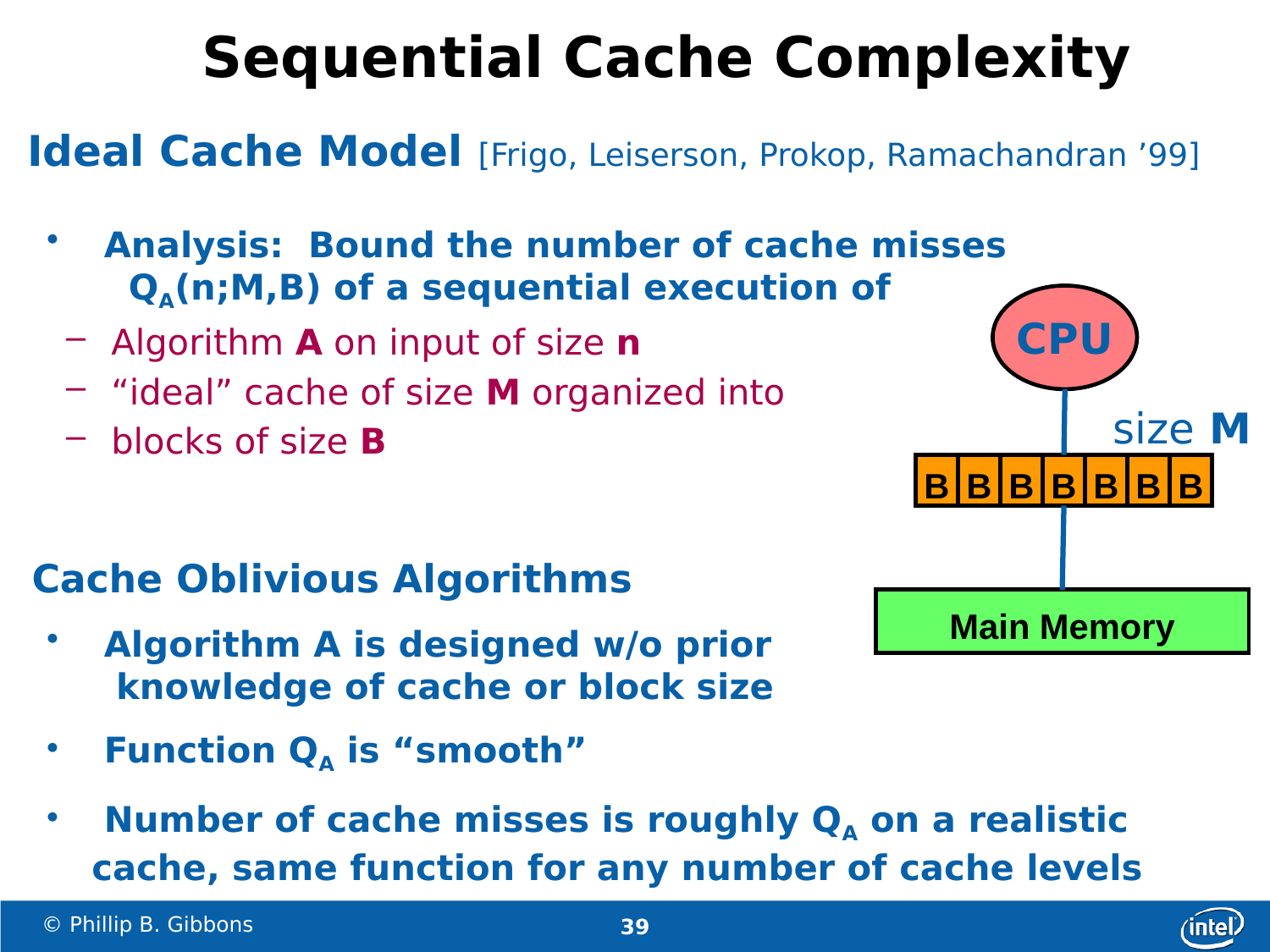

# Sequential Cache Complexity
 Ideal Cache Model [Frigo, Leiserson, Prokop, Ramachandran ’99]
 Analysis:  Bound the number of cache misses
   QA(n;M,B) of a sequential execution of
Algorithm A on input of size n
“ideal” cache of size M organized into
blocks of size B

Cache Oblivious Algorithms
 Algorithm A is designed w/o prior
  knowledge of cache or block size
 Function QA is “smooth”
 Number of cache misses is roughly QA on a realistic cache, same function for any number of cache levels
CPU
size M
B
B
B
B
B
B
B
Main Memory